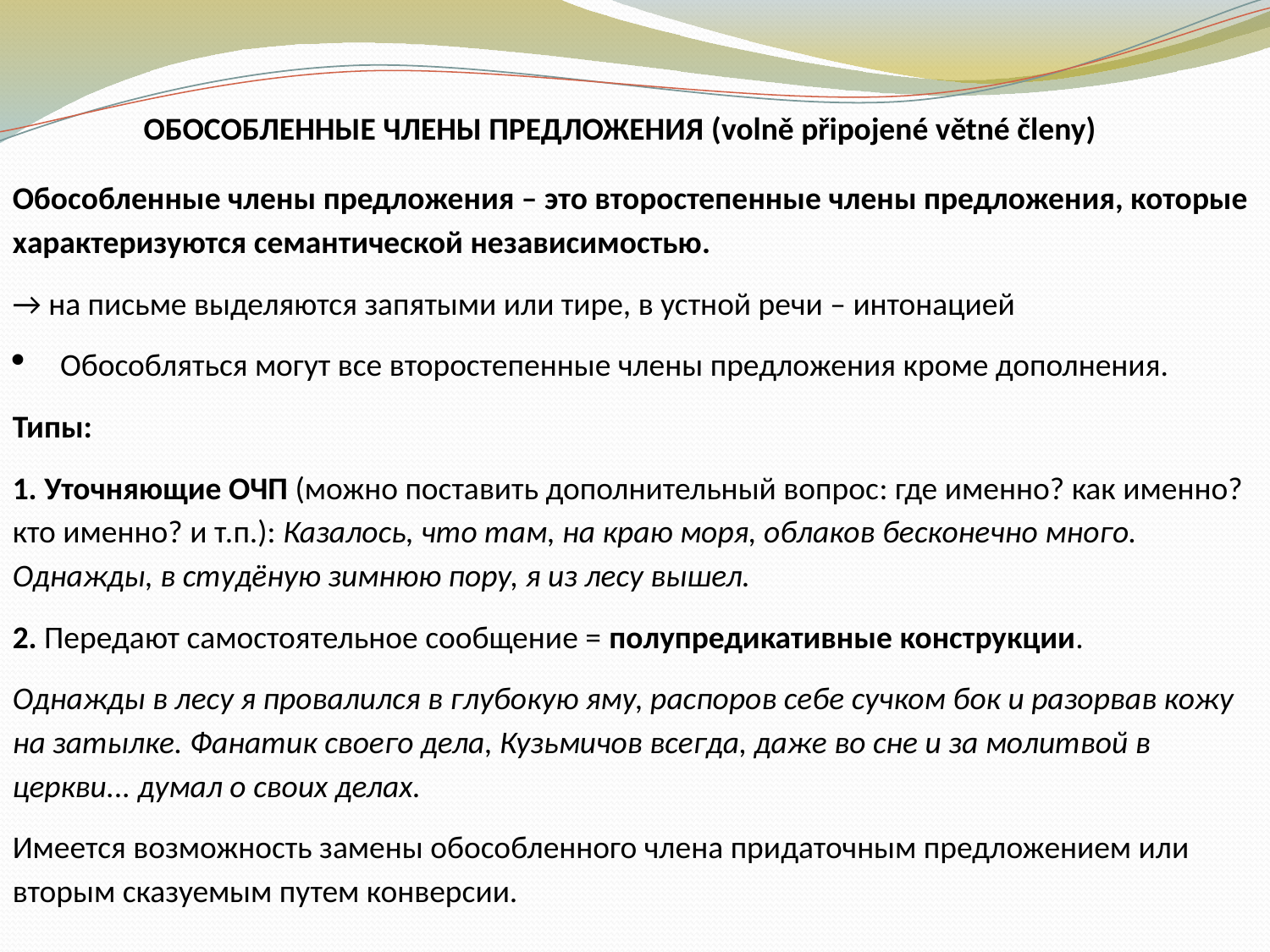

ОБОСОБЛЕННЫЕ ЧЛЕНЫ ПРЕДЛОЖЕНИЯ (volně připojené větné členy)

Обособленные члены предложения – это второстепенные члены предложения, которые характеризуются семантической независимостью.
→ на письме выделяются запятыми или тире, в устной речи – интонацией
Обособляться могут все второстепенные члены предложения кроме дополнения.
Типы:
1. Уточняющие ОЧП (можно поставить дополнительный вопрос: где именно? как именно? кто именно? и т.п.): Казалось, что там, на краю моря, облаков бесконечно много. Однажды, в студёную зимнюю пору, я из лесу вышел.
2. Передают самостоятельное сообщение = полупредикативные конструкции.
Однажды в лесу я провалился в глубокую яму, распоров себе сучком бок и разорвав кожу на затылке. Фанатик своего дела, Кузьмичов всегда, даже во сне и за молитвой в церкви... думал о своих делах.
Имеется возможность замены обособленного члена придаточным предложением или вторым сказуемым путем конверсии.